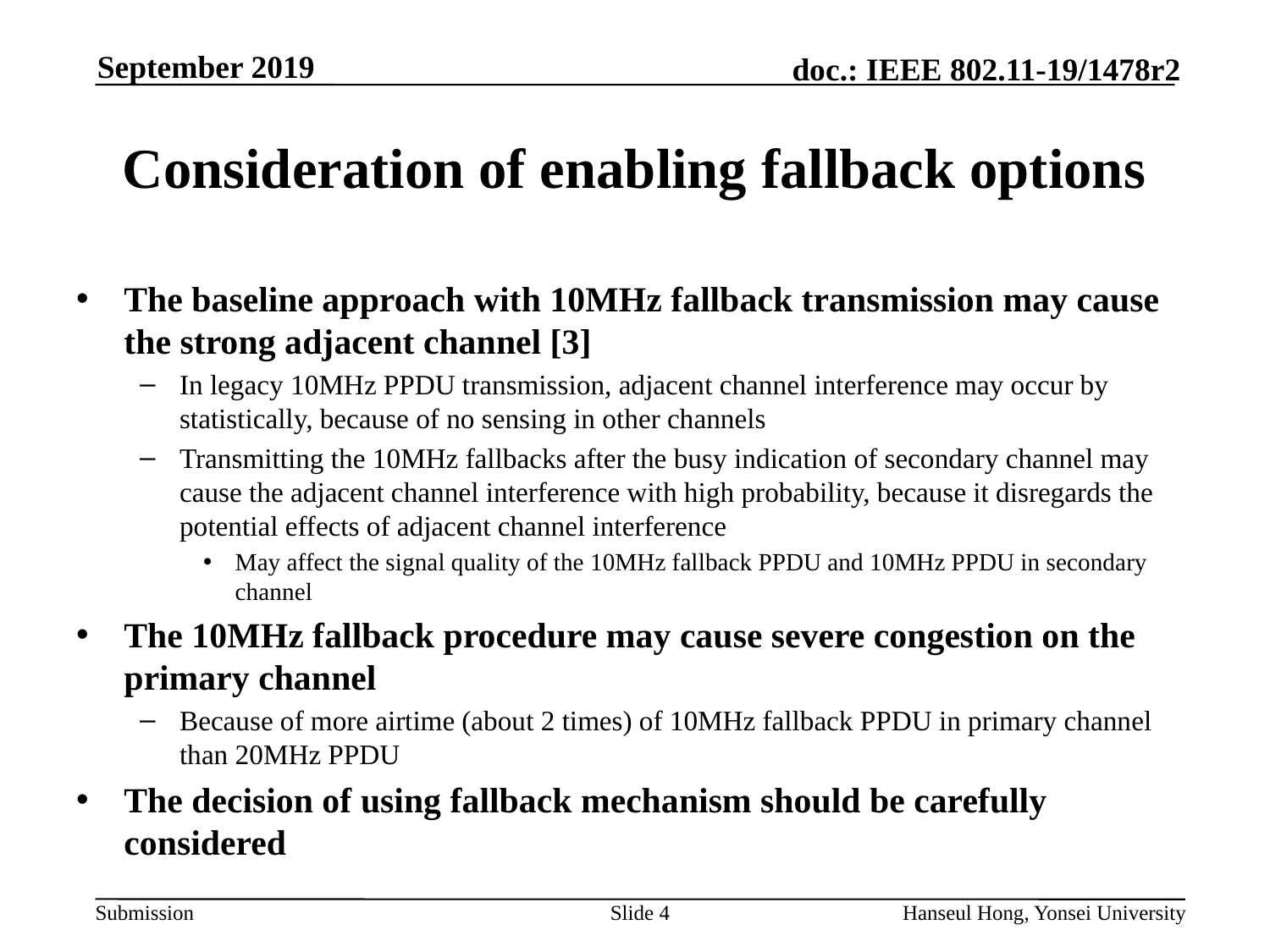

# Consideration of enabling fallback options
The baseline approach with 10MHz fallback transmission may cause the strong adjacent channel [3]
In legacy 10MHz PPDU transmission, adjacent channel interference may occur by statistically, because of no sensing in other channels
Transmitting the 10MHz fallbacks after the busy indication of secondary channel may cause the adjacent channel interference with high probability, because it disregards the potential effects of adjacent channel interference
May affect the signal quality of the 10MHz fallback PPDU and 10MHz PPDU in secondary channel
The 10MHz fallback procedure may cause severe congestion on the primary channel
Because of more airtime (about 2 times) of 10MHz fallback PPDU in primary channel than 20MHz PPDU
The decision of using fallback mechanism should be carefully considered